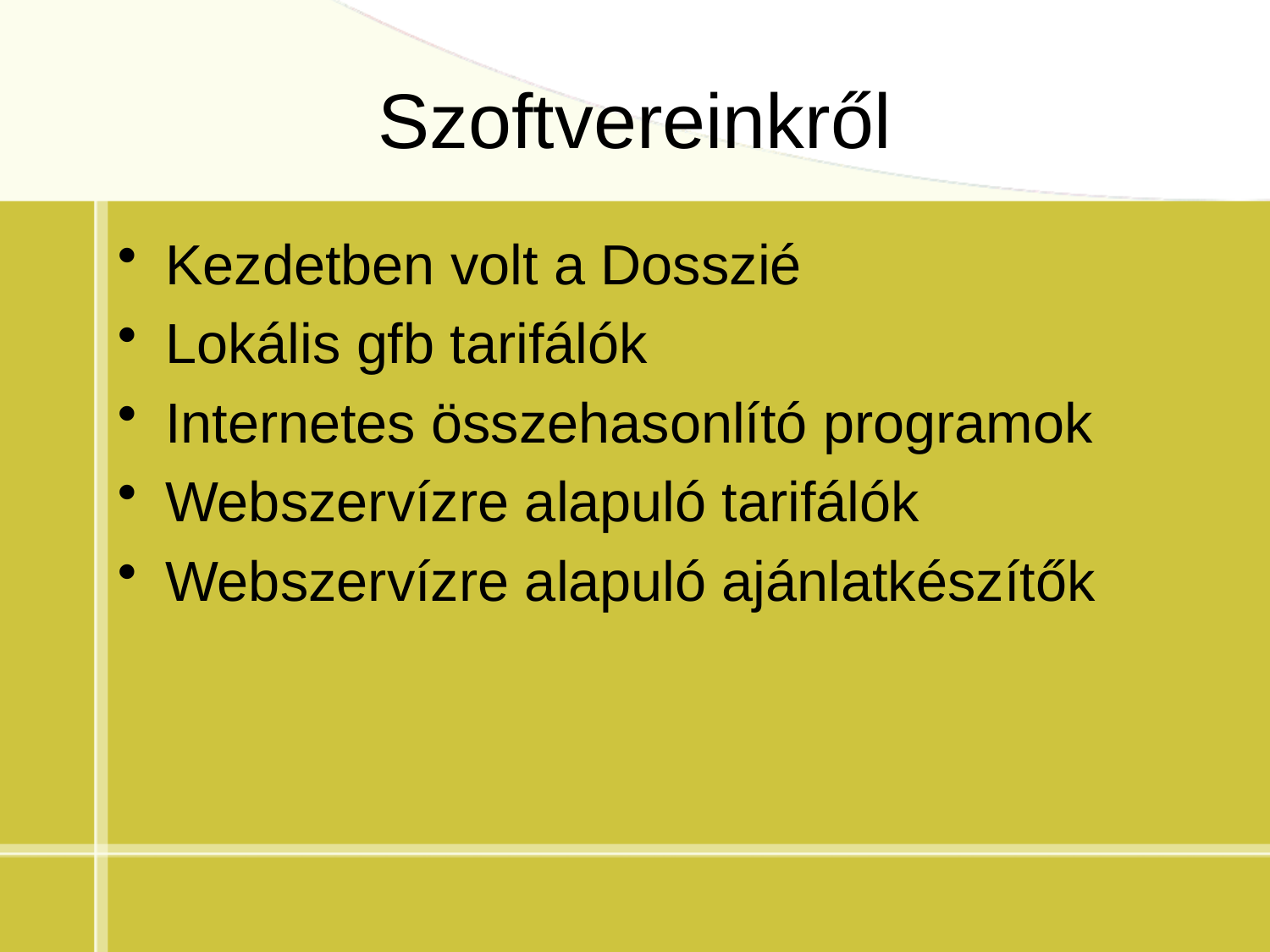

# Szoftvereinkről
Kezdetben volt a Dosszié
Lokális gfb tarifálók
Internetes összehasonlító programok
Webszervízre alapuló tarifálók
Webszervízre alapuló ajánlatkészítők